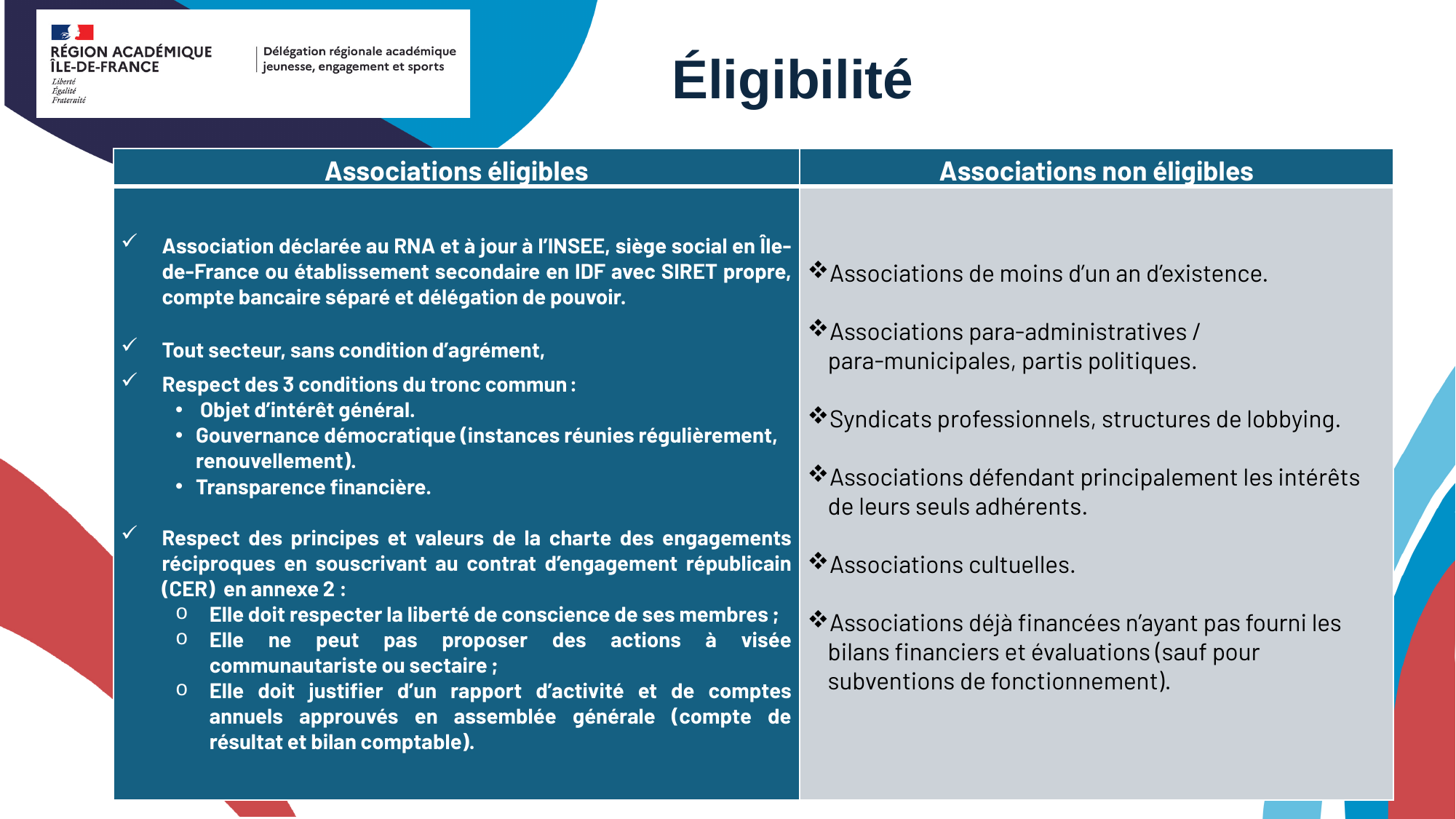

# Éligibilité
| Associations éligibles | Associations non éligibles |
| --- | --- |
| Association déclarée au RNA et à jour à l’INSEE, siège social en Île-de-France ou établissement secondaire en IDF avec SIRET propre, compte bancaire séparé et délégation de pouvoir. Tout secteur, sans condition d’agrément, Respect des 3 conditions du tronc commun : Objet d’intérêt général. ​Gouvernance démocratique (instances réunies régulièrement, renouvellement). ​Transparence financière.   Respect des principes et valeurs de la charte des engagements réciproques en souscrivant au contrat d’engagement républicain (CER)  en annexe 2 : Elle doit respecter la liberté de conscience de ses membres ; Elle ne peut pas proposer des actions à visée communautariste ou sectaire ; Elle doit justifier d’un rapport d’activité et de comptes annuels approuvés en assemblée générale (compte de résultat et bilan comptable). | Associations de moins d’un an d’existence.​ Associations para‑administratives / para‑municipales, partis politiques. ​ Syndicats professionnels, structures de lobbying. ​ Associations défendant principalement les intérêts de leurs seuls adhérents. ​ Associations cultuelles. ​ Associations déjà financées n’ayant pas fourni les bilans financiers et évaluations (sauf pour subventions de fonctionnement). |